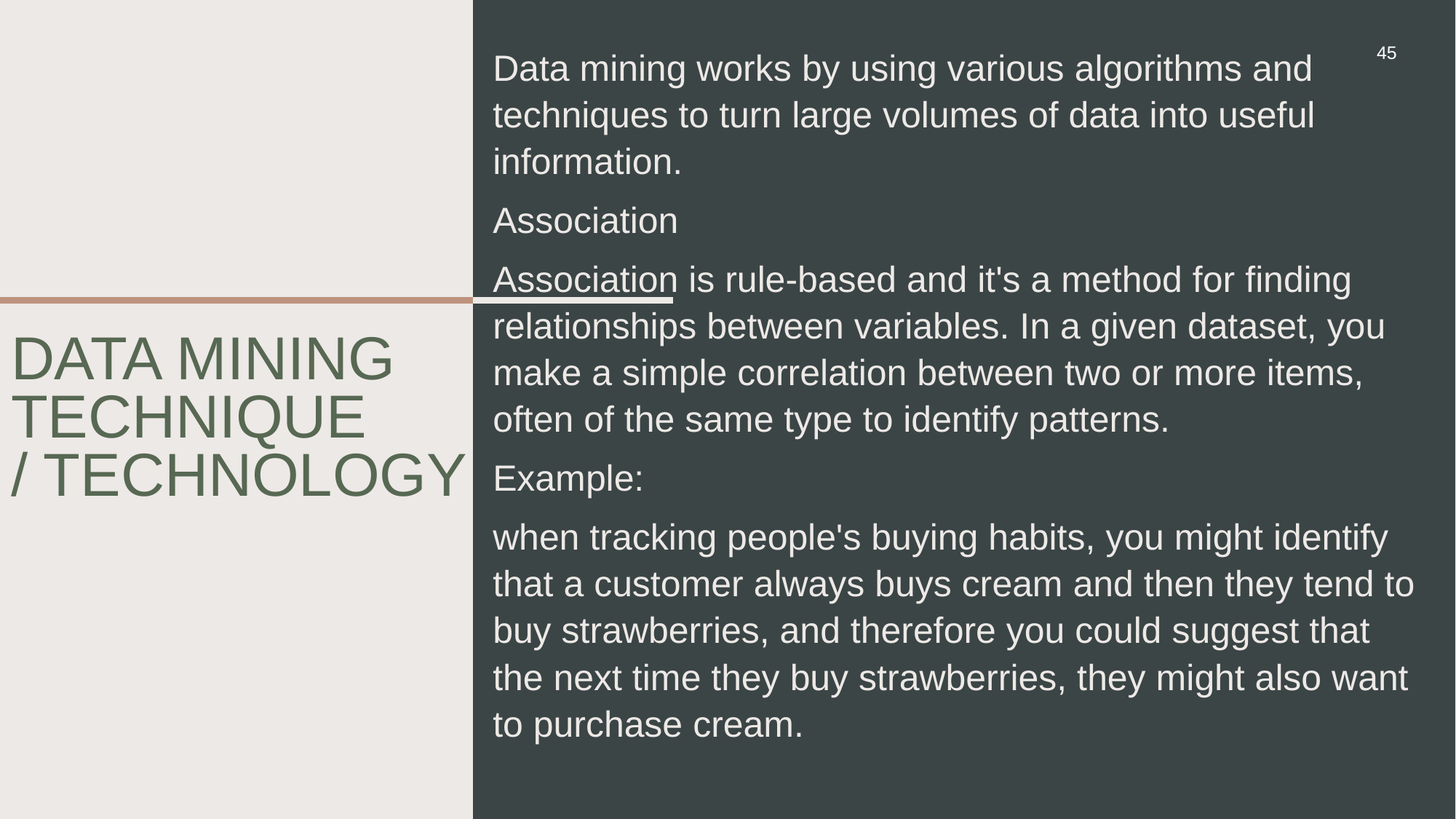

Data mining works by using various algorithms and techniques to turn large volumes of data into useful information.
Association
Association is rule-based and it's a method for finding relationships between variables. In a given dataset, you make a simple correlation between two or more items, often of the same type to identify patterns.
Example:
when tracking people's buying habits, you might identify that a customer always buys cream and then they tend to buy strawberries, and therefore you could suggest that the next time they buy strawberries, they might also want to purchase cream.

45
# Data mining technique / technology